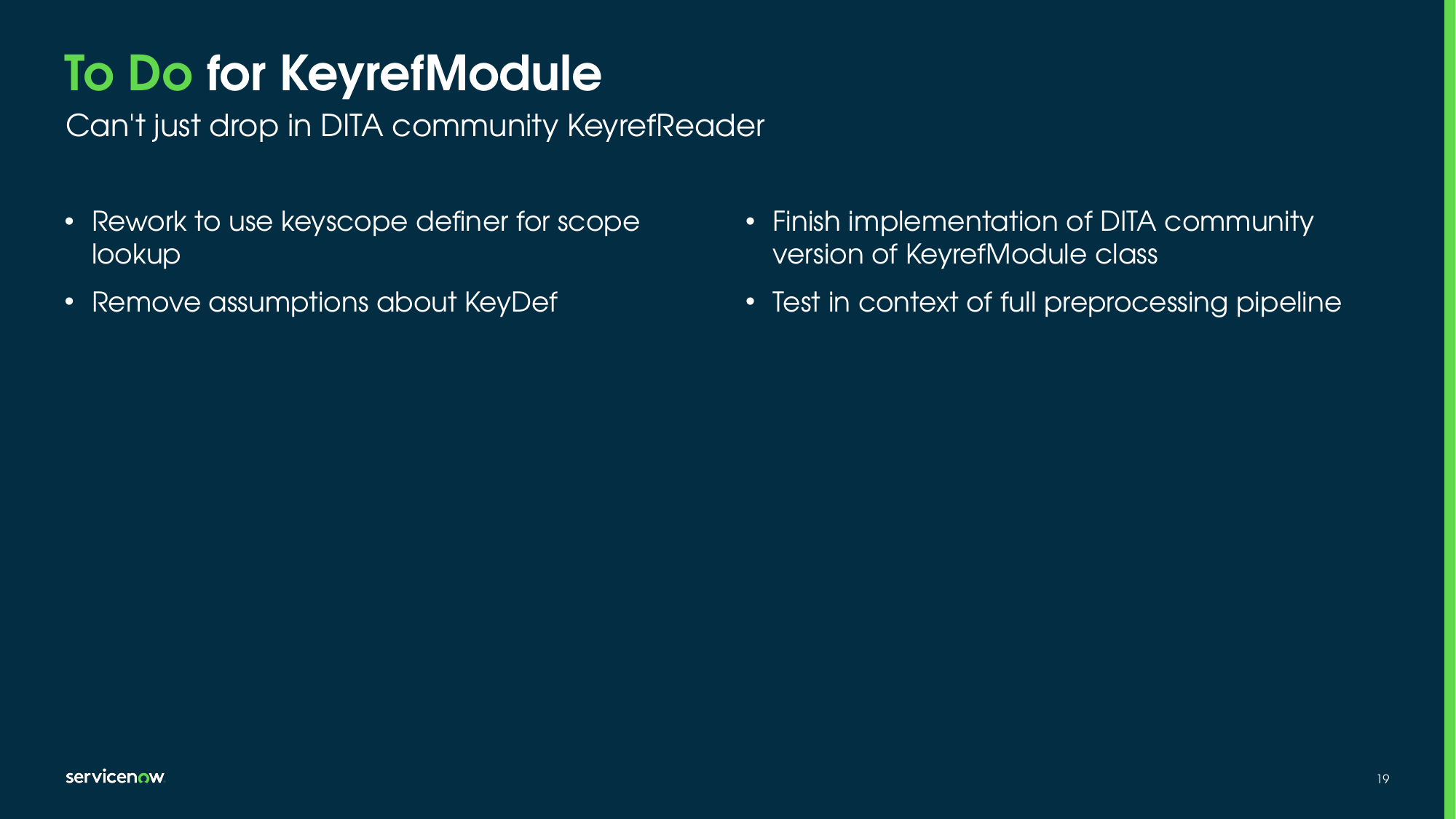

# To Do for KeyrefModule
Can't just drop in DITA community KeyrefReader
Rework to use keyscope definer for scope lookup
Remove assumptions about KeyDef

Finish implementation of DITA community version of KeyrefModule class
Test in context of full preprocessing pipeline